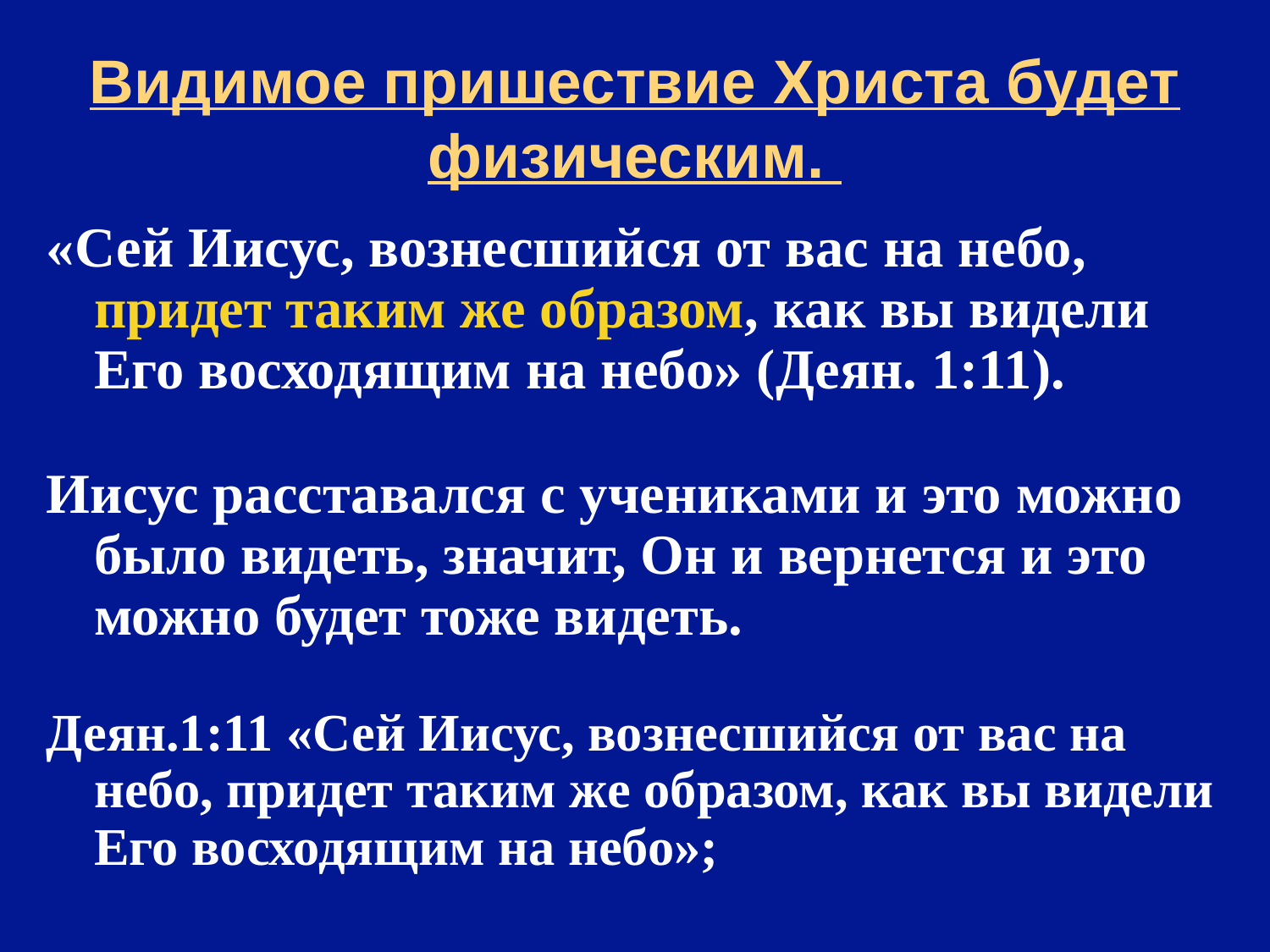

# Видимое пришествие Христа будет физическим.
«Сей Иисус, вознесшийся от вас на небо, придет таким же образом, как вы видели Его восходящим на небо» (Деян. 1:11).
Иисус расставался с учениками и это можно было видеть, значит, Он и вернется и это можно будет тоже видеть.
Деян.1:11 «Сей Иисус, вознесшийся от вас на небо, придет таким же образом, как вы видели Его восходящим на небо»;